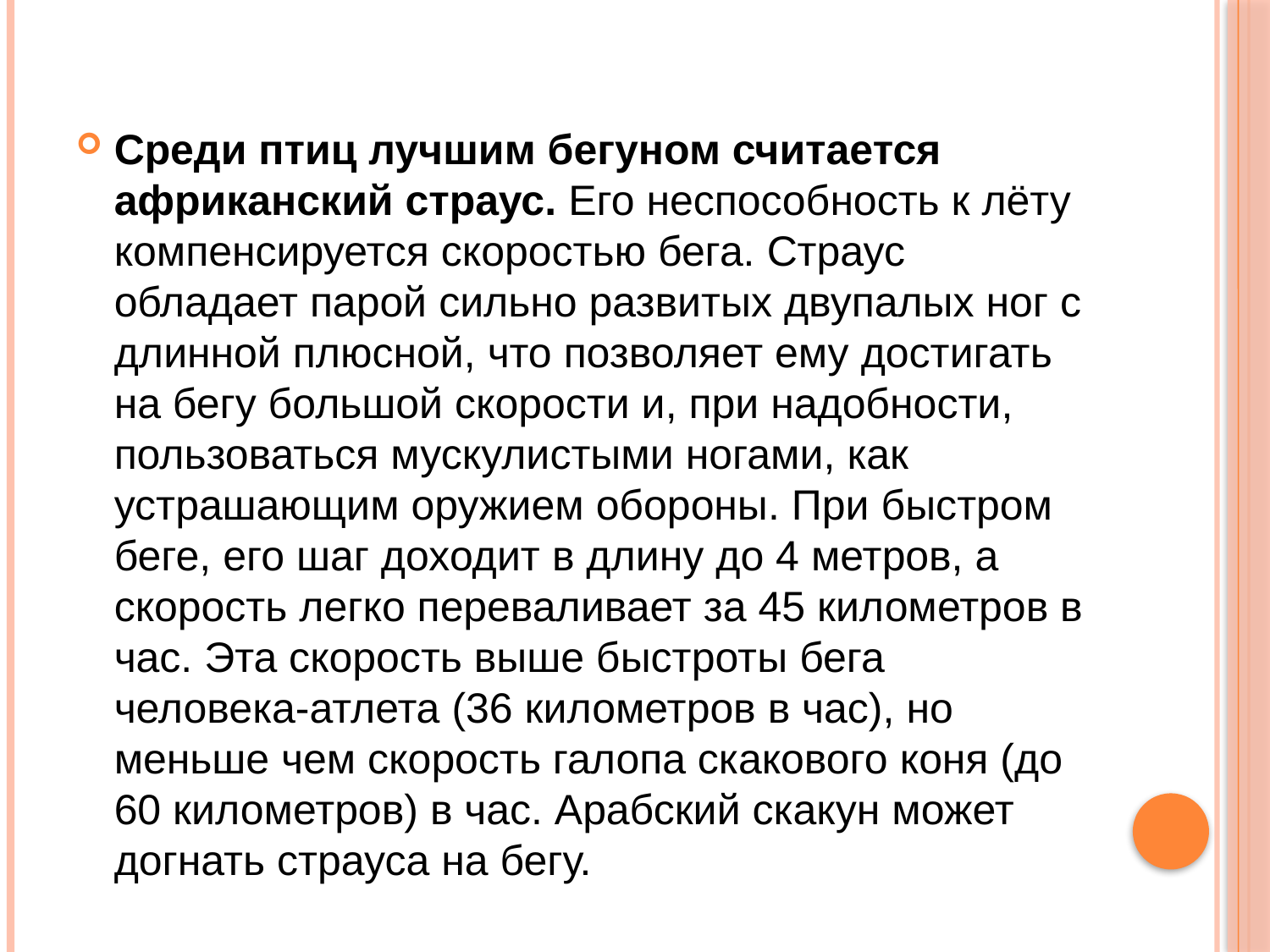

Среди птиц лучшим бегуном считается африканский страус. Его неспособность к лёту компенсируется скоростью бега. Страус обладает парой сильно развитых двупалых ног с длинной плюсной, что позволяет ему достигать на бегу большой скорости и, при надобности, пользоваться мускулистыми ногами, как устрашающим оружием обороны. При быстром беге, его шаг доходит в длину до 4 метров, а скорость легко переваливает за 45 километров в час. Эта скорость выше быстроты бега человека-атлета (36 километров в час), но меньше чем скорость галопа скакового коня (до 60 километров) в час. Арабский скакун может догнать страуса на бегу.